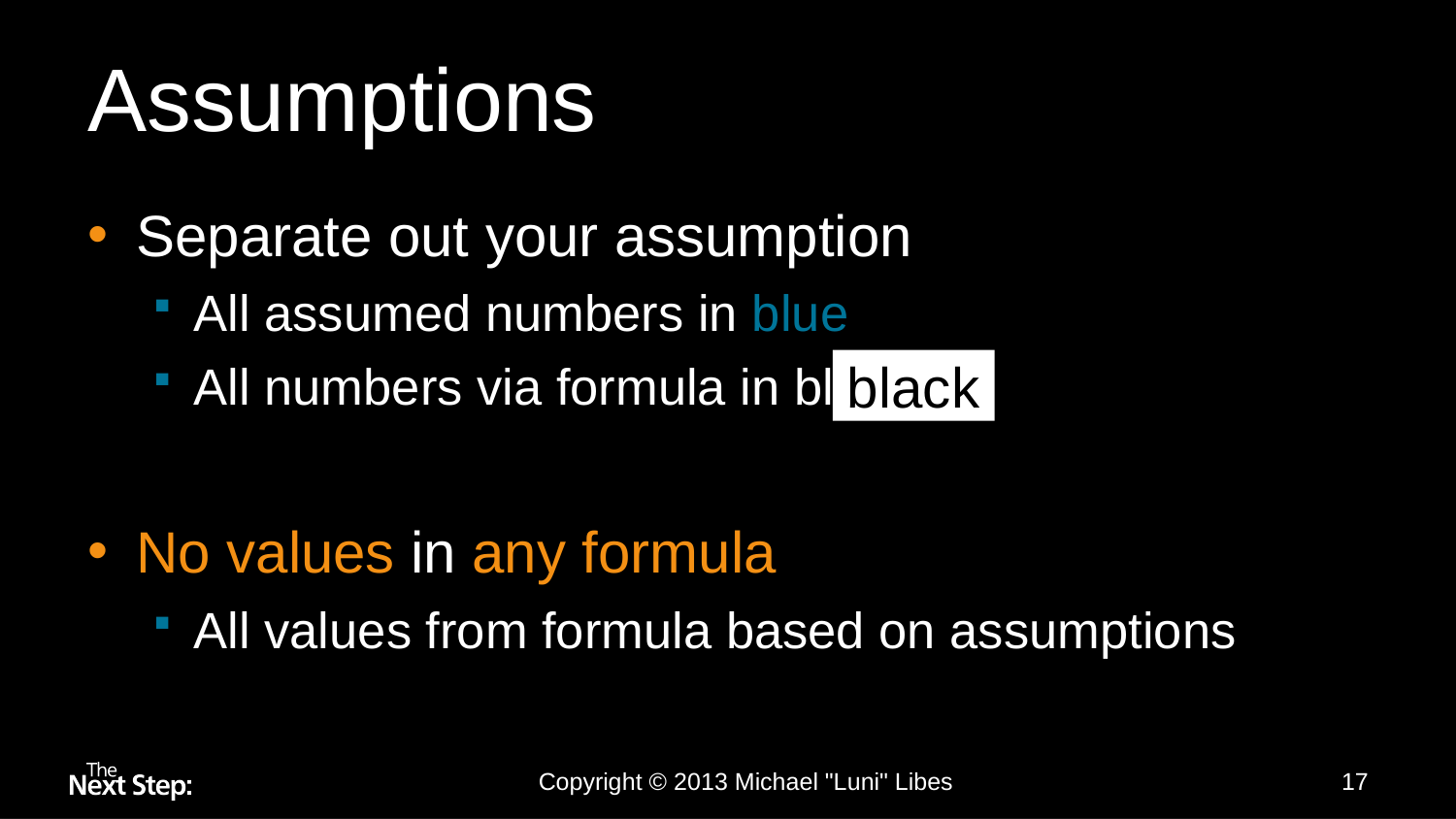

# Assumptions
Separate out your assumption
All assumed numbers in blue
All numbers via formula in black

No values in any formula
All values from formula based on assumptions
black
Copyright © 2013 Michael "Luni" Libes
17